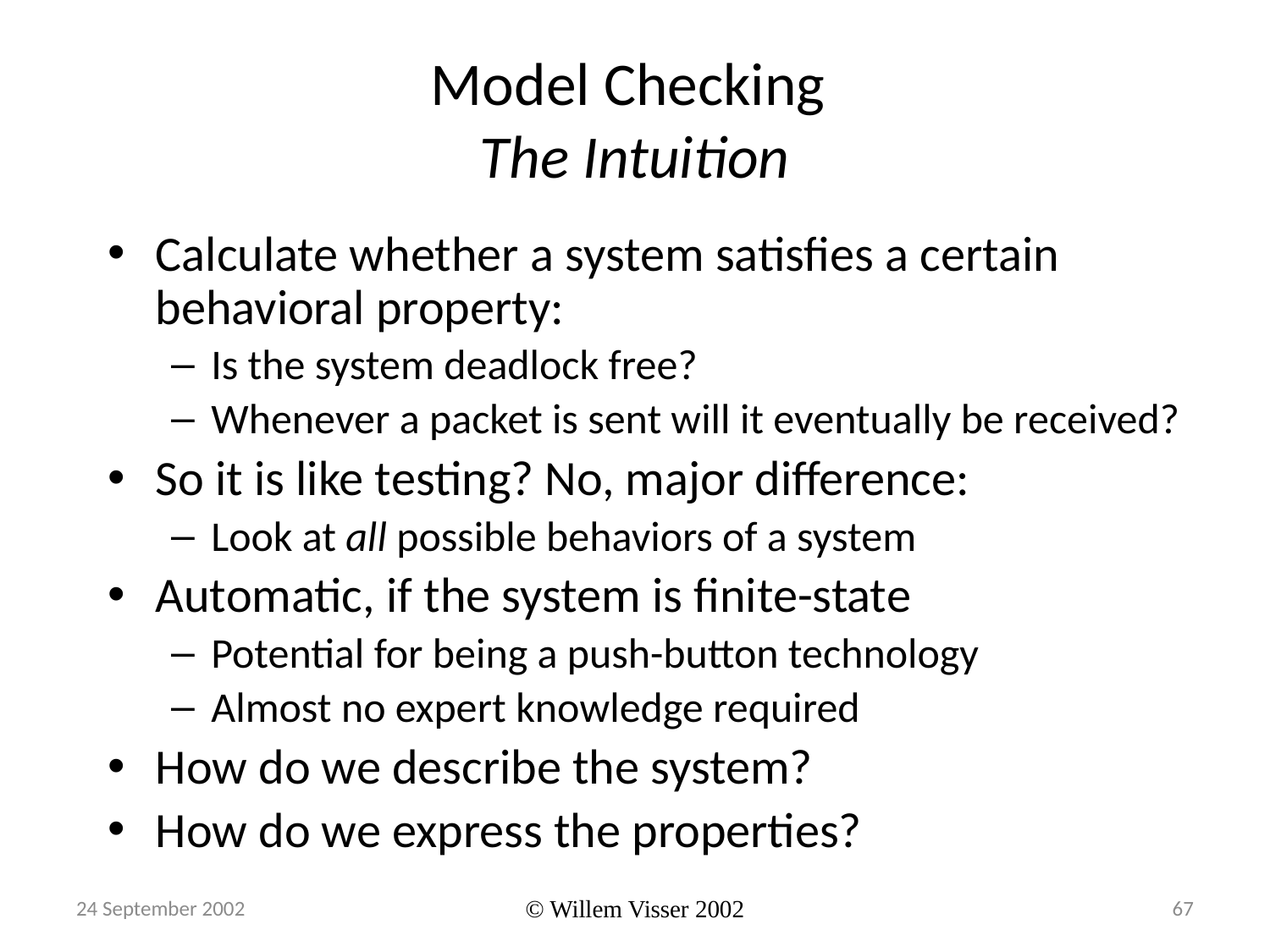

# Model Checking The Intuition
Calculate whether a system satisfies a certain behavioral property:
Is the system deadlock free?
Whenever a packet is sent will it eventually be received?
So it is like testing? No, major difference:
Look at all possible behaviors of a system
Automatic, if the system is finite-state
Potential for being a push-button technology
Almost no expert knowledge required
How do we describe the system?
How do we express the properties?
24 September 2002
© Willem Visser 2002
67